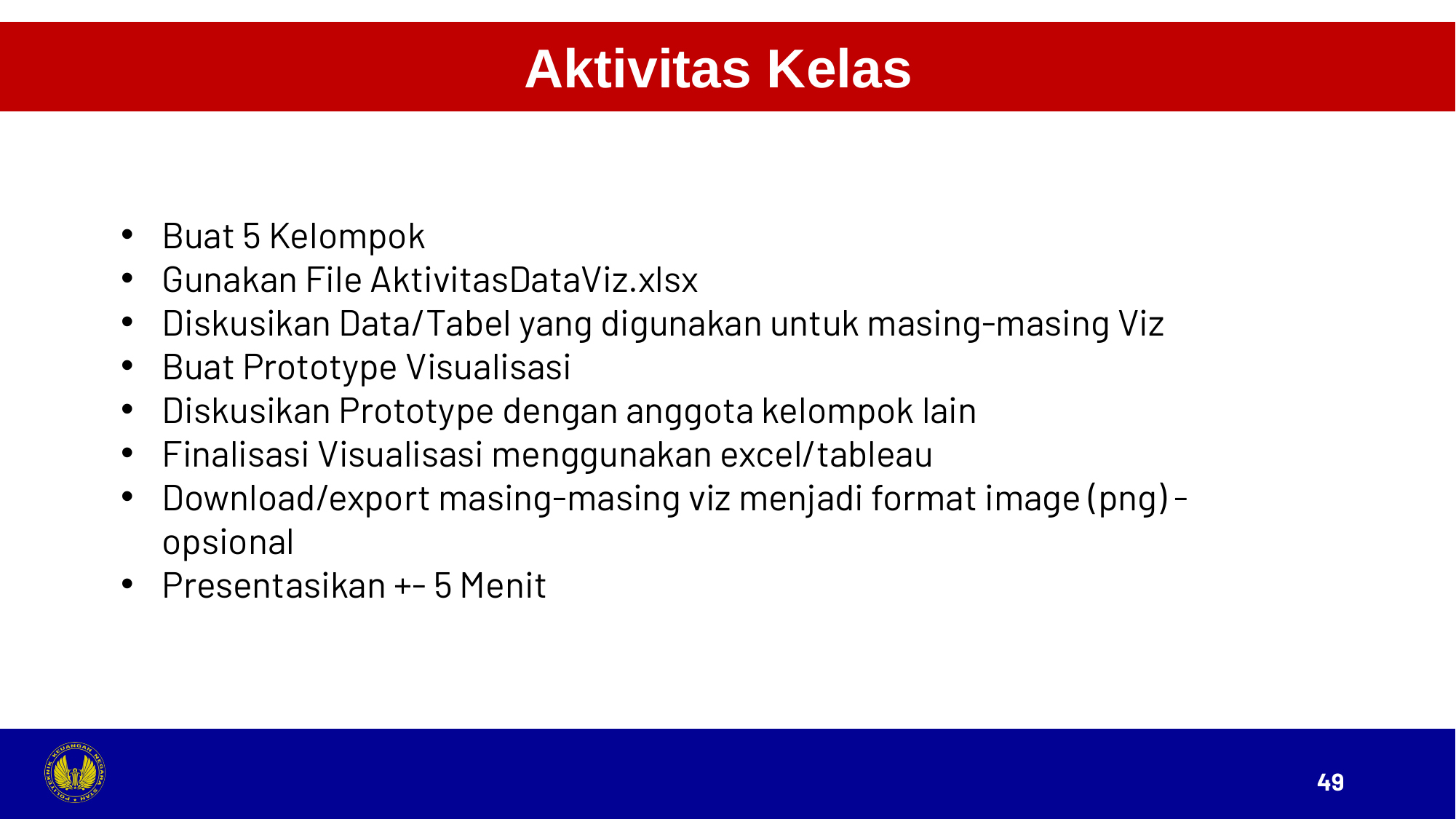

Aktivitas Kelas
Buat 5 Kelompok
Gunakan File AktivitasDataViz.xlsx
Diskusikan Data/Tabel yang digunakan untuk masing-masing Viz
Buat Prototype Visualisasi
Diskusikan Prototype dengan anggota kelompok lain
Finalisasi Visualisasi menggunakan excel/tableau
Download/export masing-masing viz menjadi format image (png) - opsional
Presentasikan +- 5 Menit
49